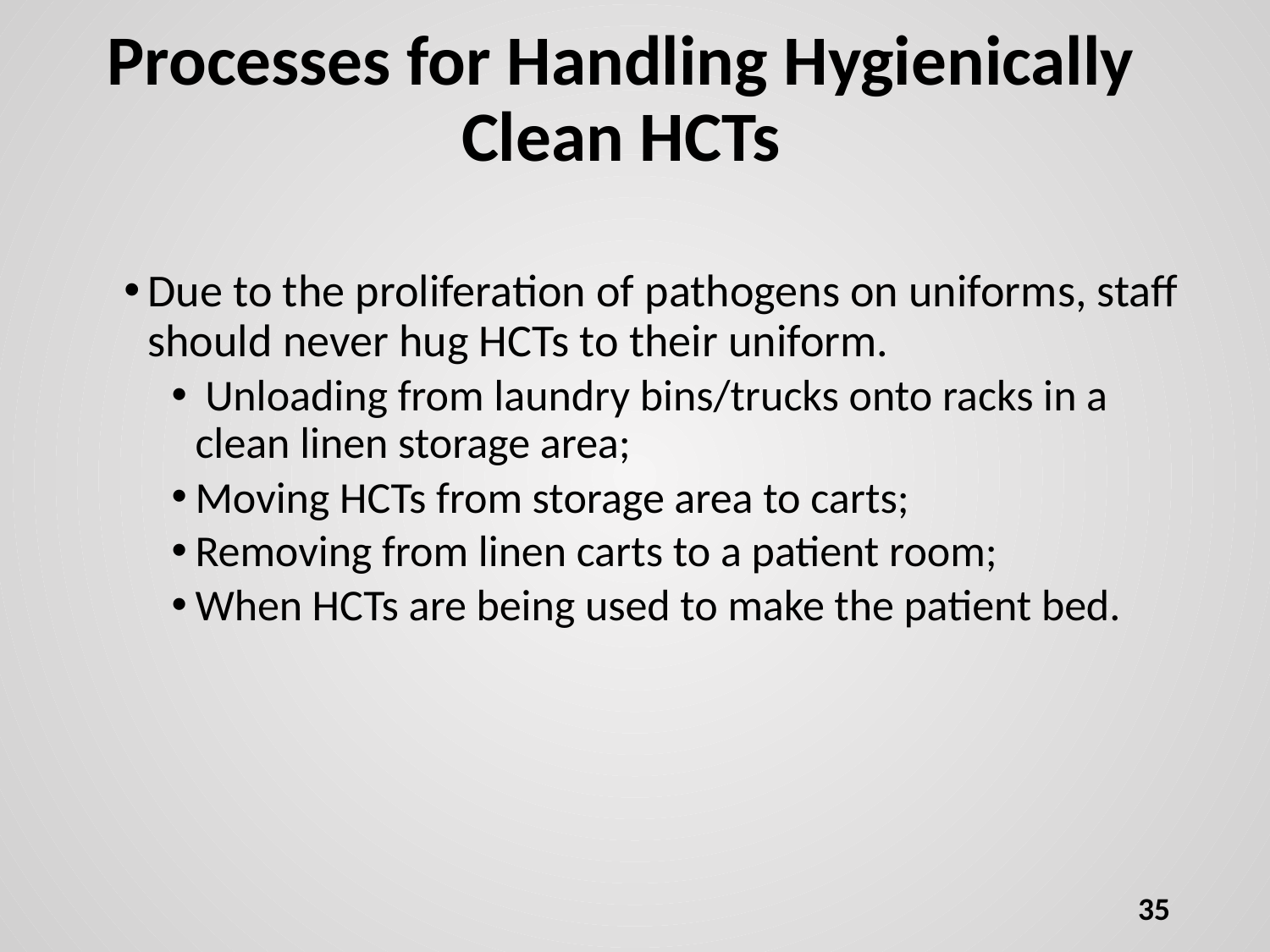

# Processes for Handling Hygienically Clean HCTs
Due to the proliferation of pathogens on uniforms, staff should never hug HCTs to their uniform.
 Unloading from laundry bins/trucks onto racks in a clean linen storage area;
Moving HCTs from storage area to carts;
Removing from linen carts to a patient room;
When HCTs are being used to make the patient bed.

35